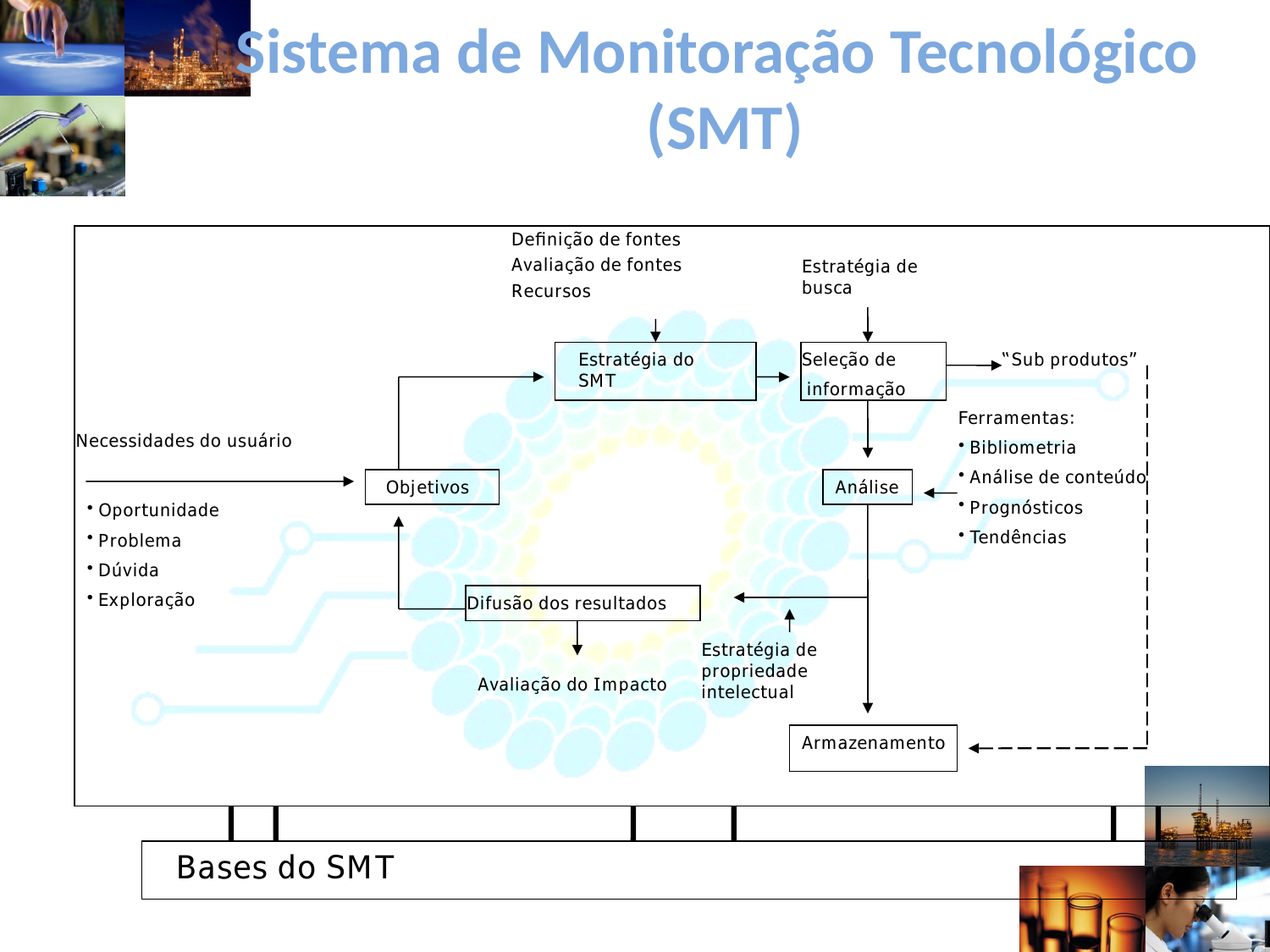

# Sistema de Monitoração Tecnológico (SMT)

Definição de fontes
Avaliação de fontes
Recursos
Estratégia de busca

Estratégia do SMT
Seleção de
 informação

“Sub produtos”

Ferramentas:
 Bibliometria
 Análise de conteúdo
 Prognósticos
 Tendências
Necessidades do usuário

Objetivos
Análise

 Oportunidade
 Problema
 Dúvida
 Exploração

Difusão dos resultados

Estratégia de propriedade intelectual
Avaliação do Impacto
Armazenamento

Bases do SMT